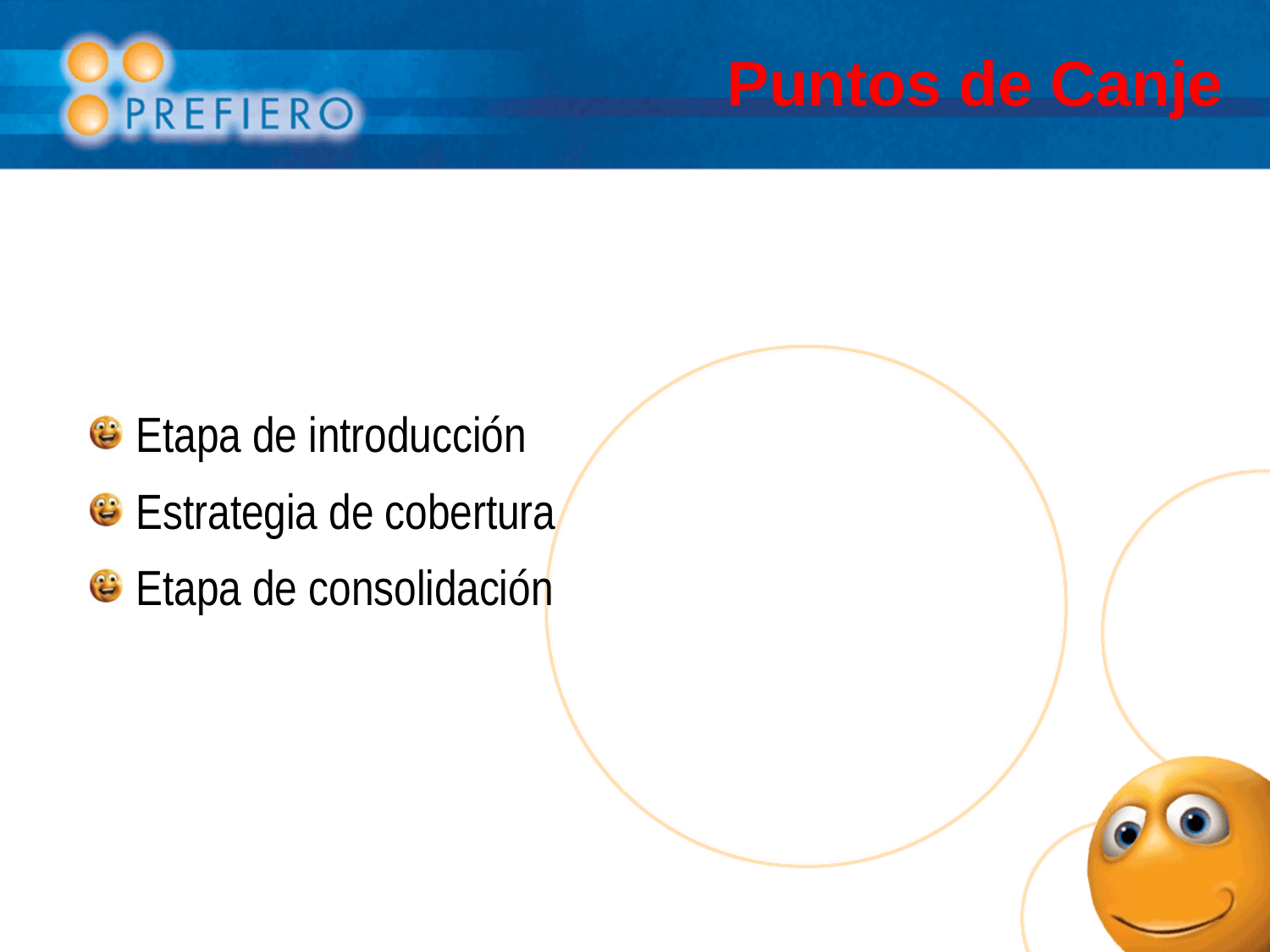

# Puntos de Canje
Etapa de introducción
Estrategia de cobertura
Etapa de consolidación